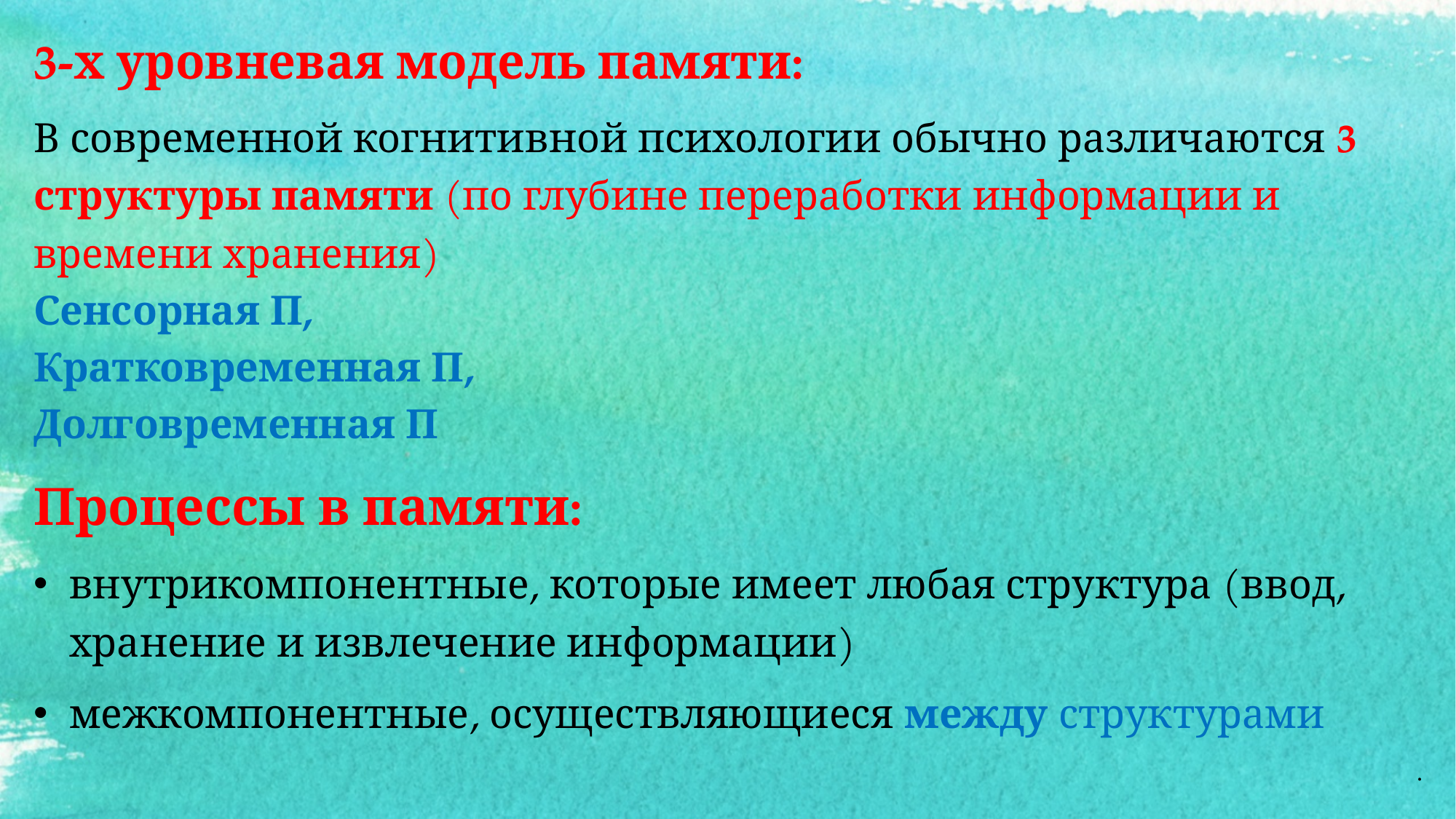

3-х уровневая модель памяти:
В современной когнитивной психологии обычно различаются 3 структуры памяти (по глубине переработки информации и времени хранения)
Сенсорная П,
Кратковременная П,
Долговременная П
Процессы в памяти:
внутрикомпонентные, которые имеет любая структура (ввод, хранение и извлечение информации)
межкомпонентные, осуществляющиеся между структурами

.